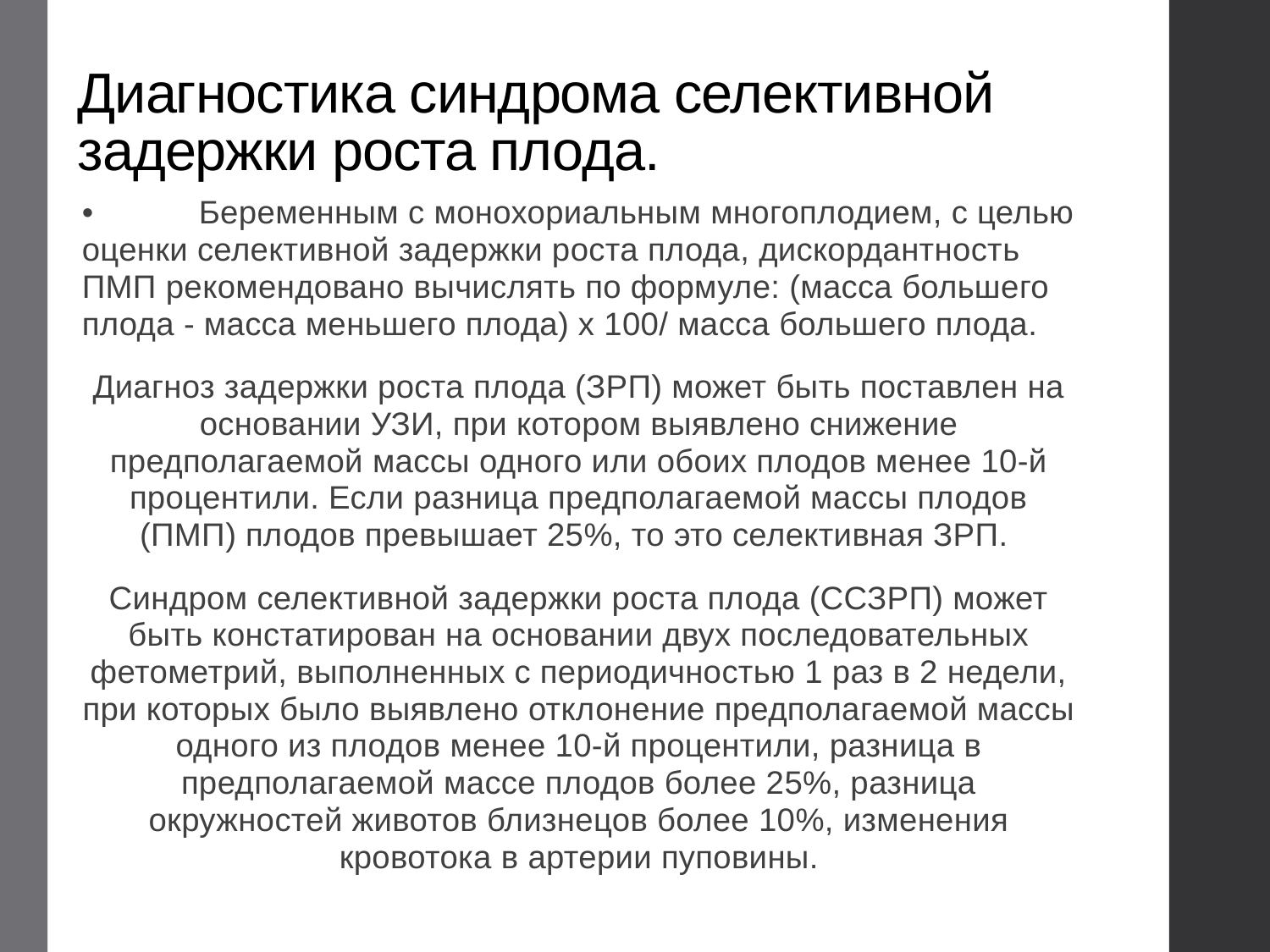

# Диагностика синдрома селективной задержки роста плода.
•	Беременным с монохориальным многоплодием, с целью оценки селективной задержки роста плода, дискордантность ПМП рекомендовано вычислять по формуле: (масса большего плода - масса меньшего плода) х 100/ масса большего плода.
Диагноз задержки роста плода (ЗРП) может быть поставлен на основании УЗИ, при котором выявлено снижение предполагаемой массы одного или обоих плодов менее 10-й процентили. Если разница предполагаемой массы плодов (ПМП) плодов превышает 25%, то это селективная ЗРП.
Синдром селективной задержки роста плода (ССЗРП) может быть констатирован на основании двух последовательных фетометрий, выполненных с периодичностью 1 раз в 2 недели, при которых было выявлено отклонение предполагаемой массы одного из плодов менее 10-й процентили, разница в предполагаемой массе плодов более 25%, разница окружностей животов близнецов более 10%, изменения кровотока в артерии пуповины.